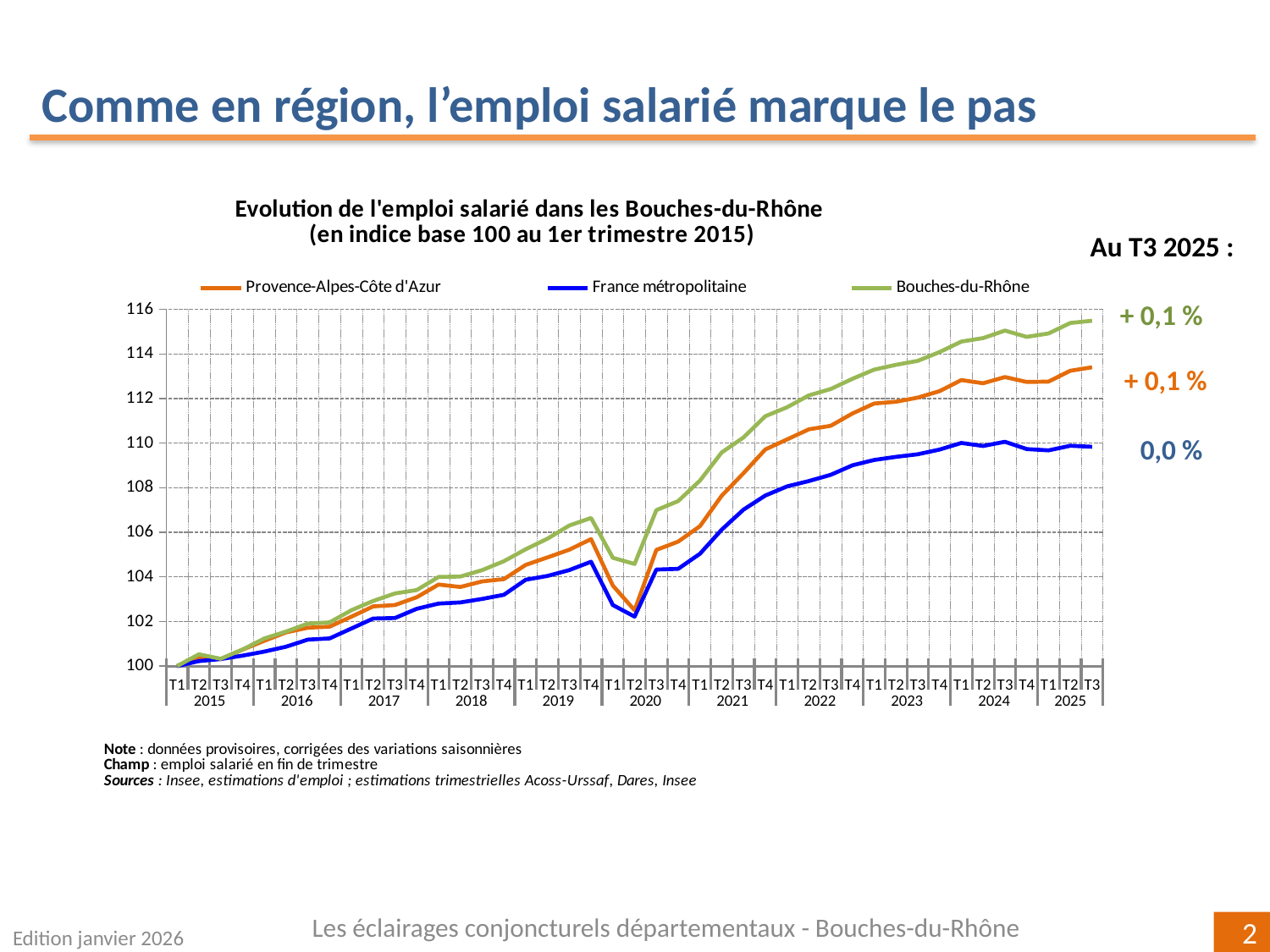

Comme en région, l’emploi salarié marque le pas

### Chart: Evolution de l'emploi salarié dans les Bouches-du-Rhône
(en indice base 100 au 1er trimestre 2015)

| Category |  |  | Bouches-du-Rhône |
|---|---|---|---|
| T1 | 100.0 | 100.0 | 100.0 |
| T2 | 100.3609684241702 | 100.22146345641727 | 100.52550953656394 |
| T3 | 100.30763595187607 | 100.31288847045737 | 100.32493421232454 |
| T4 | 100.7340173770333 | 100.46521216462365 | 100.7379373010417 |
| T1 | 101.13067068089087 | 100.64702969015671 | 101.23364427562653 |
| T2 | 101.50667017762831 | 100.8669153434373 | 101.54538311733334 |
| T3 | 101.7178289118784 | 101.18445648358083 | 101.9049772106716 |
| T4 | 101.76520462578476 | 101.23838754656944 | 101.95755223124957 |
| T1 | 102.21251821125783 | 101.68173826158366 | 102.5027286124924 |
| T2 | 102.67536390505039 | 102.13106617248391 | 102.92007445197441 |
| T3 | 102.73660160810208 | 102.15313944224333 | 103.25478668334982 |
| T4 | 103.08604620997073 | 102.56750796106549 | 103.4091500897654 |
| T1 | 103.6544991062079 | 102.79972154199871 | 103.9955582641809 |
| T2 | 103.54571867733242 | 102.85339328766798 | 104.01281307758686 |
| T3 | 103.79696027176179 | 103.0084259241114 | 104.30033630727486 |
| T4 | 103.89594266814899 | 103.19480434416329 | 104.70097995733019 |
| T1 | 104.53593233567835 | 103.86899563257867 | 105.23763230401973 |
| T2 | 104.87101391264943 | 104.0411342343783 | 105.71171996547129 |
| T3 | 105.21700693489151 | 104.30211839013506 | 106.30217262845227 |
| T4 | 105.69260120504667 | 104.67694801948065 | 106.63981795360039 |
| T1 | 103.60790278124948 | 102.73568255604148 | 104.8541849388466 |
| T2 | 102.50105913390959 | 102.21621026077415 | 104.57890401607024 |
| T3 | 105.20821097390774 | 104.32728563061673 | 106.99301238227376 |
| T4 | 105.5800351727098 | 104.35795413512588 | 107.39951014136881 |
| T1 | 106.272021217194 | 105.03602890511088 | 108.32032770781545 |
| T2 | 107.64073955103856 | 106.11573019824554 | 109.58090427390394 |
| T3 | 108.65116165139158 | 107.01497382926206 | 110.25464255994211 |
| T4 | 109.7168090257694 | 107.64942914070777 | 111.2071434532101 |
| T1 | 110.16673913128194 | 108.06048878499514 | 111.61027599351729 |
| T2 | 110.62023215769933 | 108.29863423135437 | 112.14124111748256 |
| T3 | 110.77505220514186 | 108.57649000573552 | 112.42499970732813 |
| T4 | 111.32869671136834 | 109.00578277386961 | 112.88543186485882 |
| T1 | 111.77773608665468 | 109.24525106692826 | 113.29781404969226 |
| T2 | 111.85756778317845 | 109.38344554428245 | 113.51269560061412 |
| T3 | 112.04300668214682 | 109.50057628794225 | 113.68902385215374 |
| T4 | 112.33132492224203 | 109.71110343654172 | 114.08511325155521 |
| T1 | 112.82863074166094 | 110.00652542918559 | 114.55571606826665 |
| T2 | 112.68583555227221 | 109.87337810076325 | 114.71160810096484 |
| T3 | 112.963075335179 | 110.06061962426921 | 115.04738507015723 |
| T4 | 112.74428972336703 | 109.73415128224148 | 114.76656239246503 |
| T1 | 112.76060122063444 | 109.67576087431183 | 114.9180790945587 |
| T2 | 113.24571517008215 | 109.88119065423545 | 115.38831527057522 |
| T3 | 113.4033744201207 | 109.83602246069148 | 115.48893436285704 |
Au T3 2025 :
+ 0,1 %

+ 0,1 %

  0,0 %

Les éclairages conjoncturels départementaux - Bouches-du-Rhône
Edition janvier 2026
2